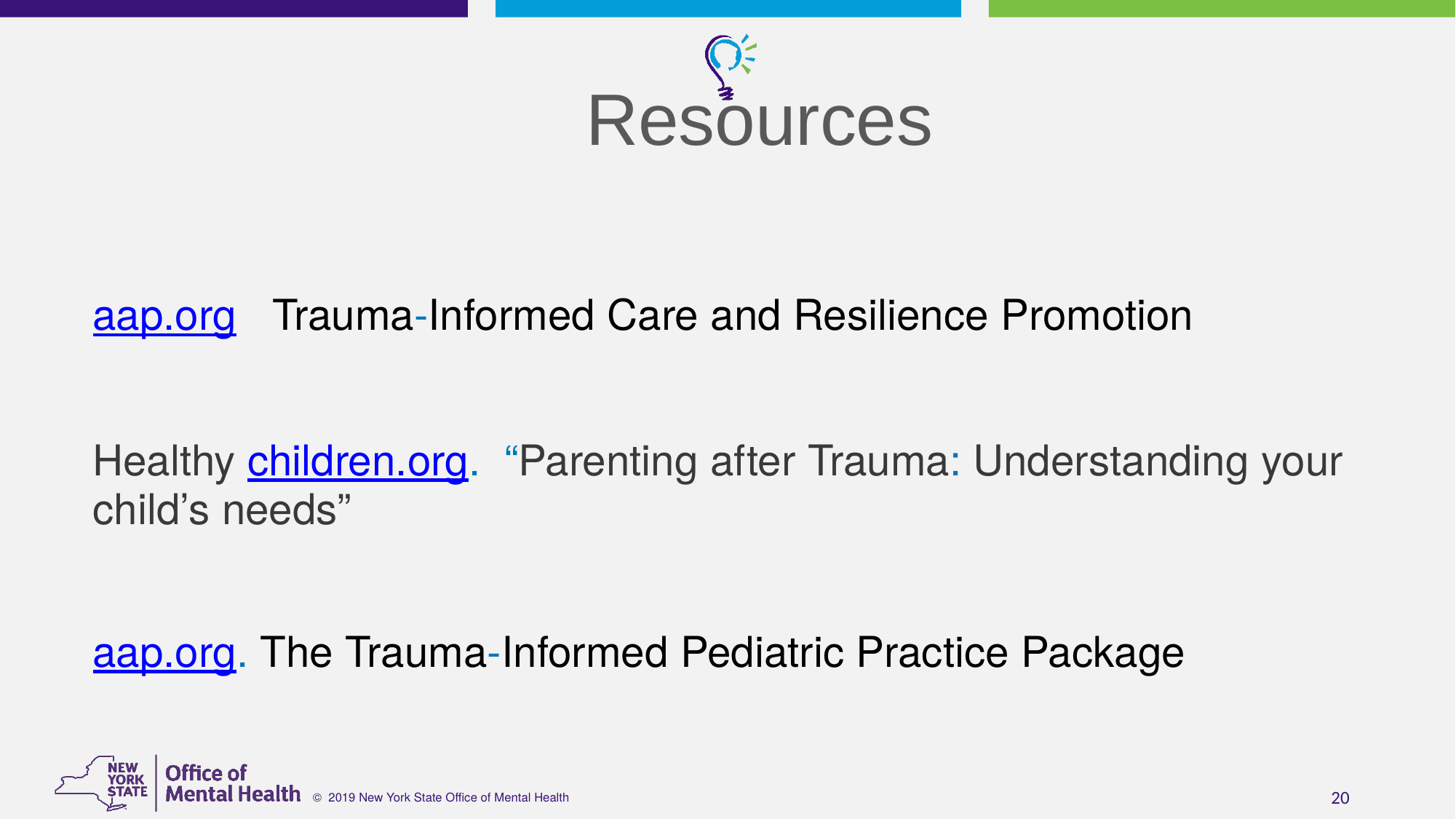

Resources
#
aap.org   Trauma-Informed Care and Resilience Promotion

Healthy children.org.  “Parenting after Trauma: Understanding your child’s needs”

aap.org. The Trauma-Informed Pediatric Practice Package
20